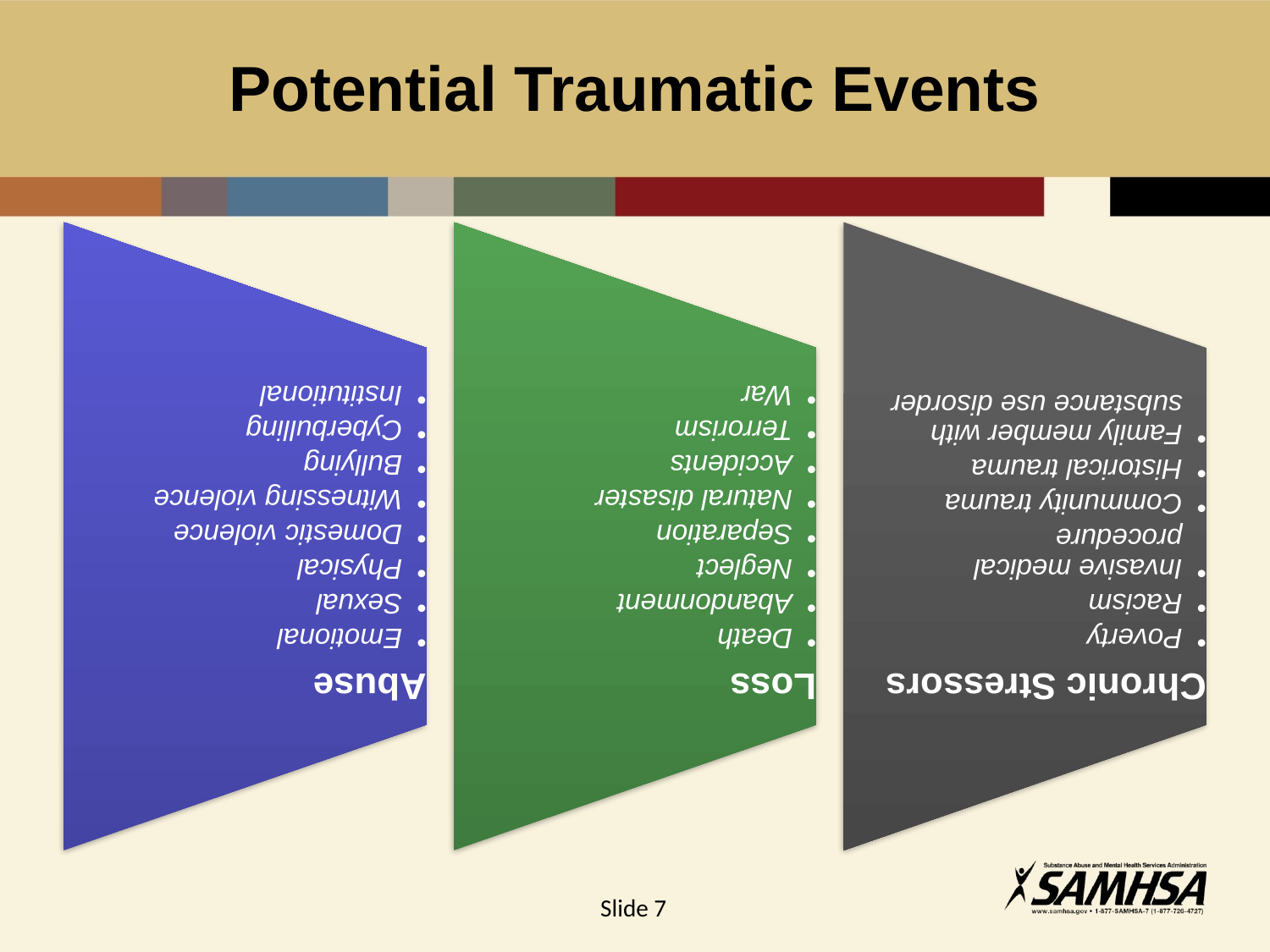

# Potential Traumatic Events
Abuse
Emotional
Sexual
Physical
Domestic violence
Witnessing violence
Bullying
Cyberbulling
Institutional
Loss
Death
Abandonment
Neglect
Separation
Natural disaster
Accidents
Terrorism
War
Chronic Stressors
Poverty
Racism
Invasive medical procedure
Community trauma
Historical trauma
Family member with substance use disorder
Slide 7